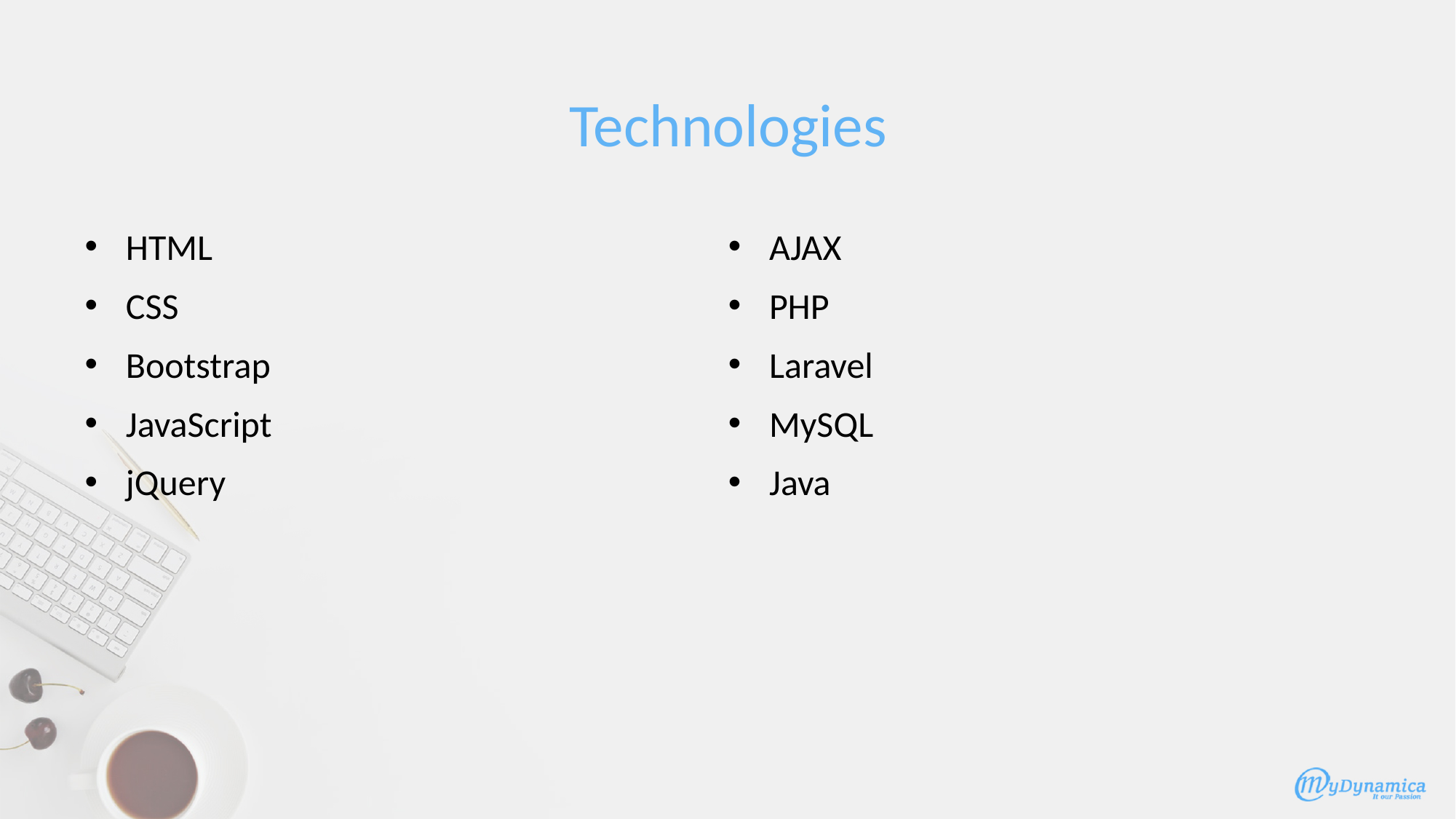

# Technologies
HTML
CSS
Bootstrap
JavaScript
jQuery

AJAX
PHP
Laravel
MySQL
Java